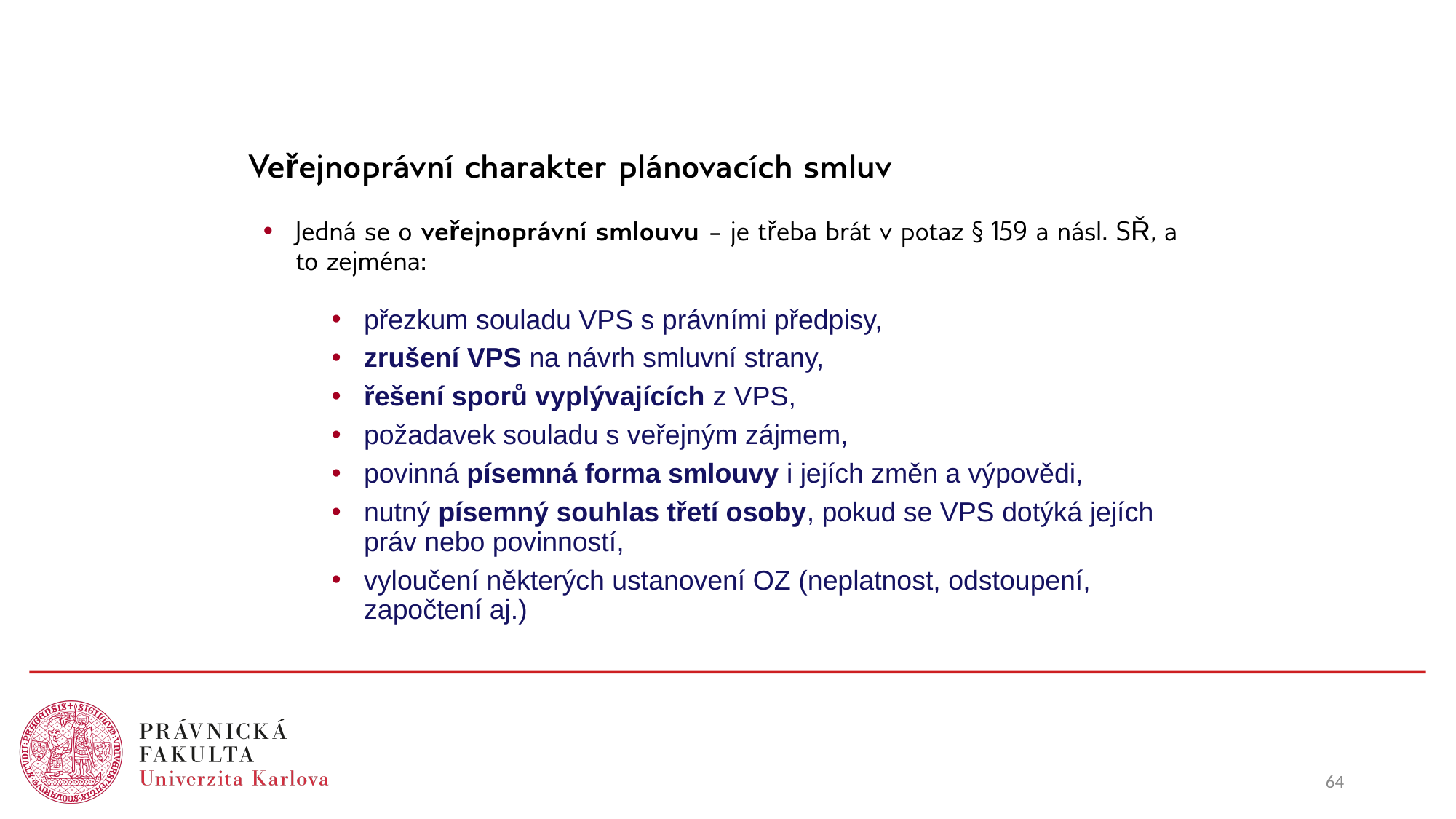

# Veřejnoprávní charakter plánovacích smluv
Jedná se o veřejnoprávní smlouvu – je třeba brát v potaz § 159 a násl. SŘ, a to zejména:

přezkum souladu VPS s právními předpisy,
zrušení VPS na návrh smluvní strany,
řešení sporů vyplývajících z VPS,
požadavek souladu s veřejným zájmem,
povinná písemná forma smlouvy i jejích změn a výpovědi,
nutný písemný souhlas třetí osoby, pokud se VPS dotýká jejích práv nebo povinností,
vyloučení některých ustanovení OZ (neplatnost, odstoupení, započtení aj.)

64